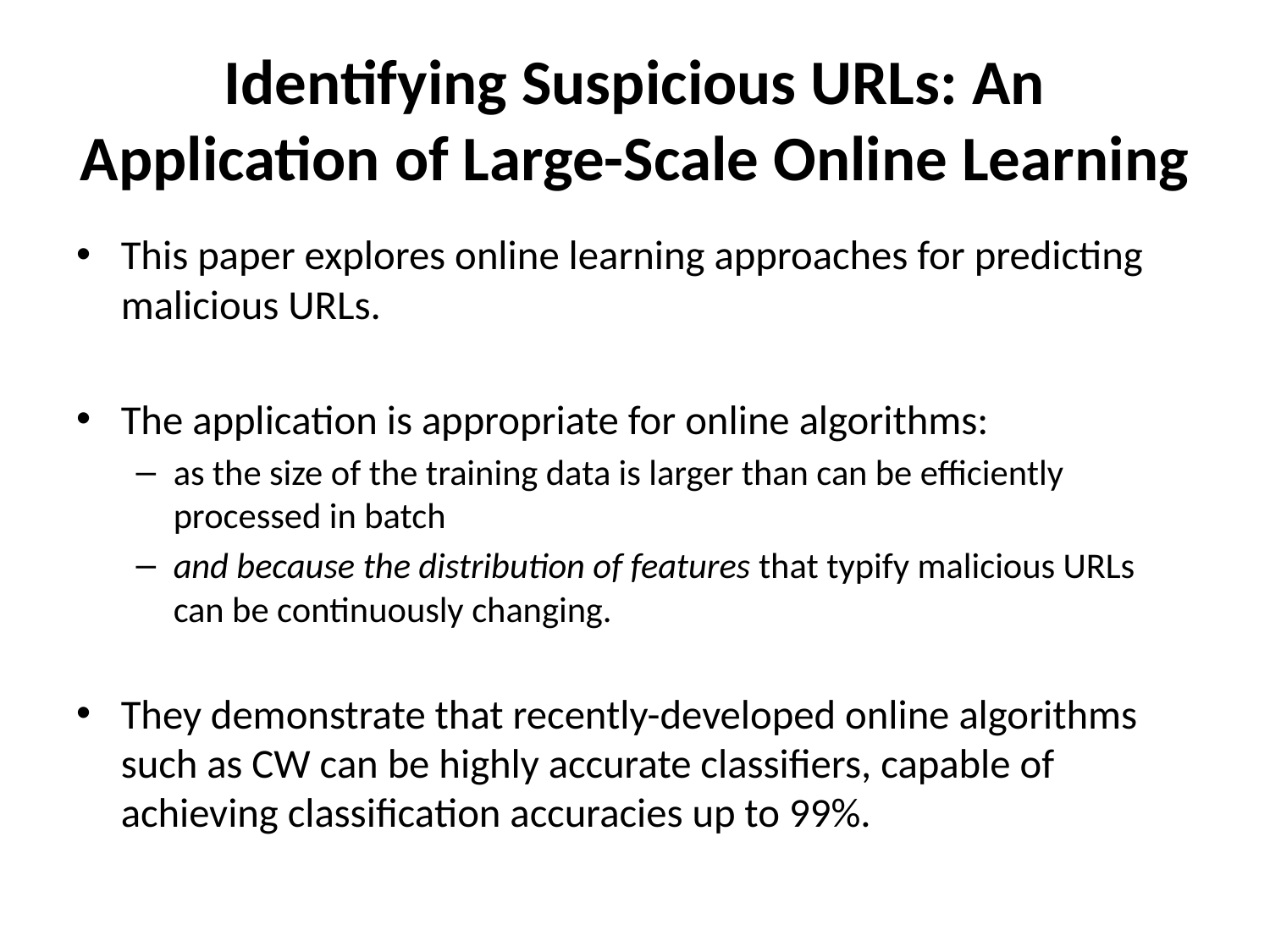

# Identifying Suspicious URLs: An Application of Large-Scale Online Learning
This paper explores online learning approaches for predicting malicious URLs.

The application is appropriate for online algorithms:
as the size of the training data is larger than can be efficiently processed in batch
and because the distribution of features that typify malicious URLs can be continuously changing.

They demonstrate that recently-developed online algorithms such as CW can be highly accurate classifiers, capable of achieving classification accuracies up to 99%.